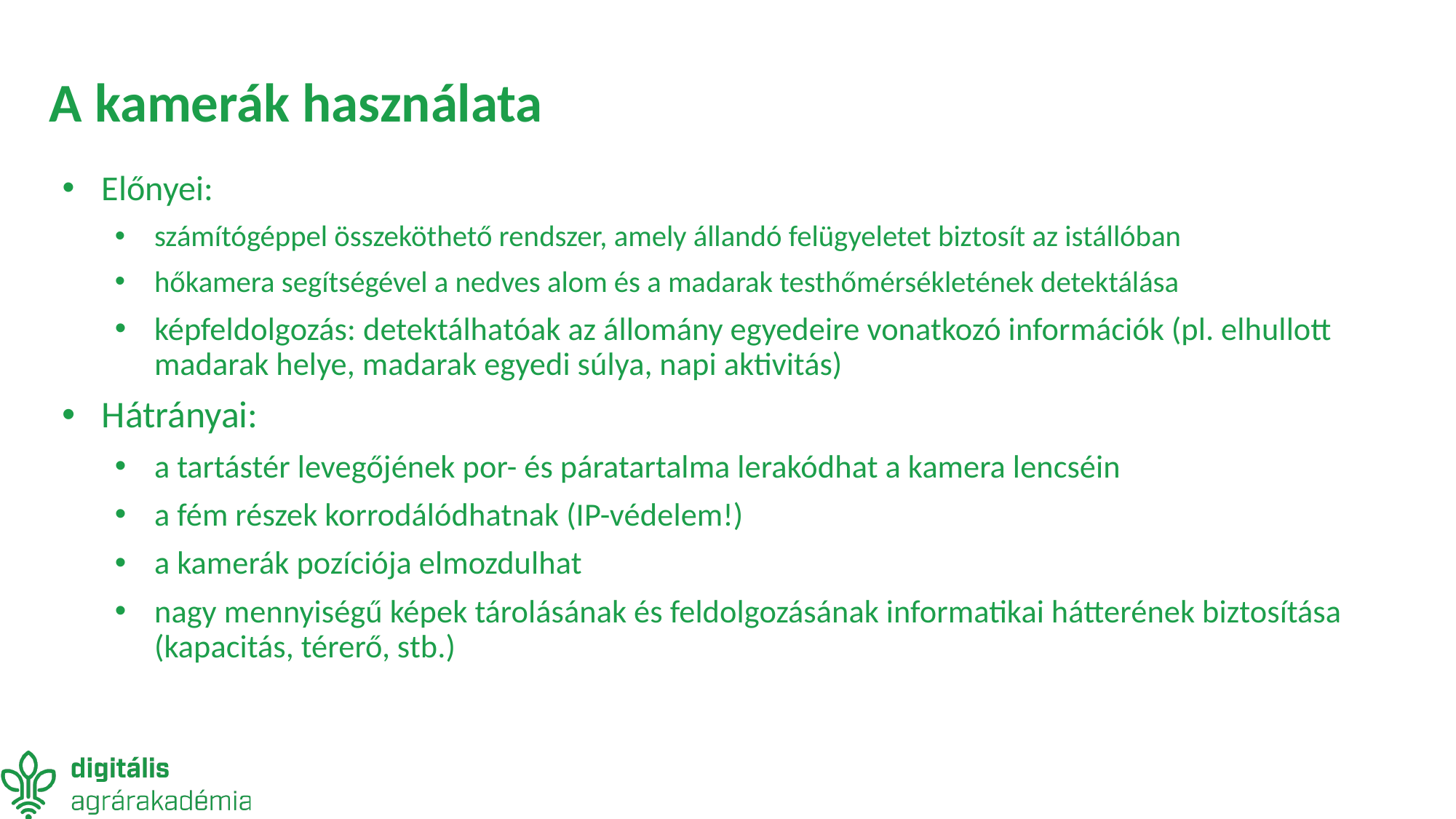

# A kamerák használata
Előnyei:
számítógéppel összeköthető rendszer, amely állandó felügyeletet biztosít az istállóban
hőkamera segítségével a nedves alom és a madarak testhőmérsékletének detektálása
képfeldolgozás: detektálhatóak az állomány egyedeire vonatkozó információk (pl. elhullott madarak helye, madarak egyedi súlya, napi aktivitás)
Hátrányai:
a tartástér levegőjének por- és páratartalma lerakódhat a kamera lencséin
a fém részek korrodálódhatnak (IP-védelem!)
a kamerák pozíciója elmozdulhat
nagy mennyiségű képek tárolásának és feldolgozásának informatikai hátterének biztosítása (kapacitás, térerő, stb.)